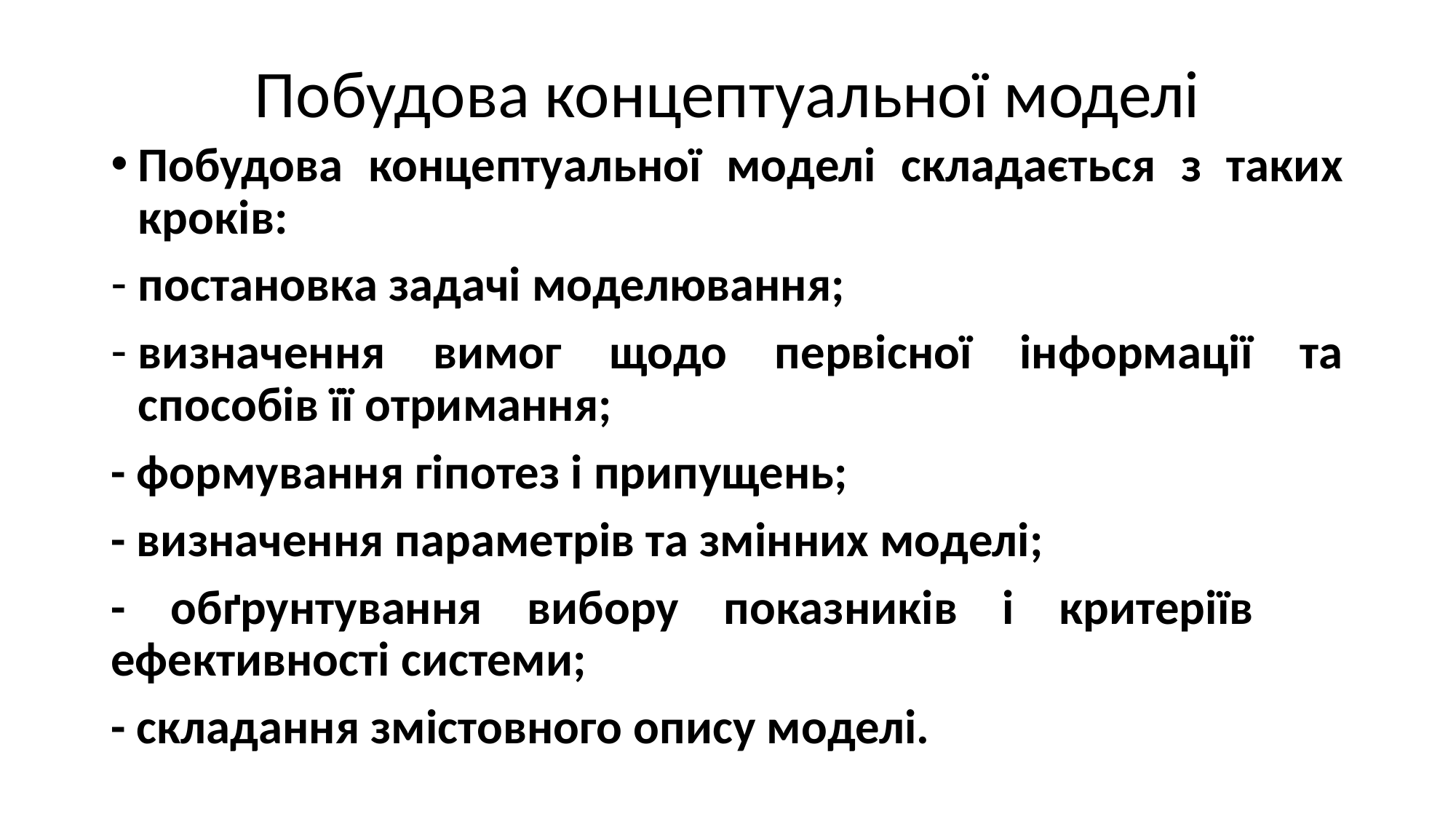

# Побудова концептуальної моделі
Побудова концептуальної моделі складається з таких кроків:
постановка задачі моделювання;
визначення вимог щодо первісної інформації та способів її отримання;
- формування гіпотез і припущень;
- визначення параметрів та змінних моделі;
- обґрунтування вибору показників і критеріїв   ефективності системи;
- складання змістовного опису моделі.